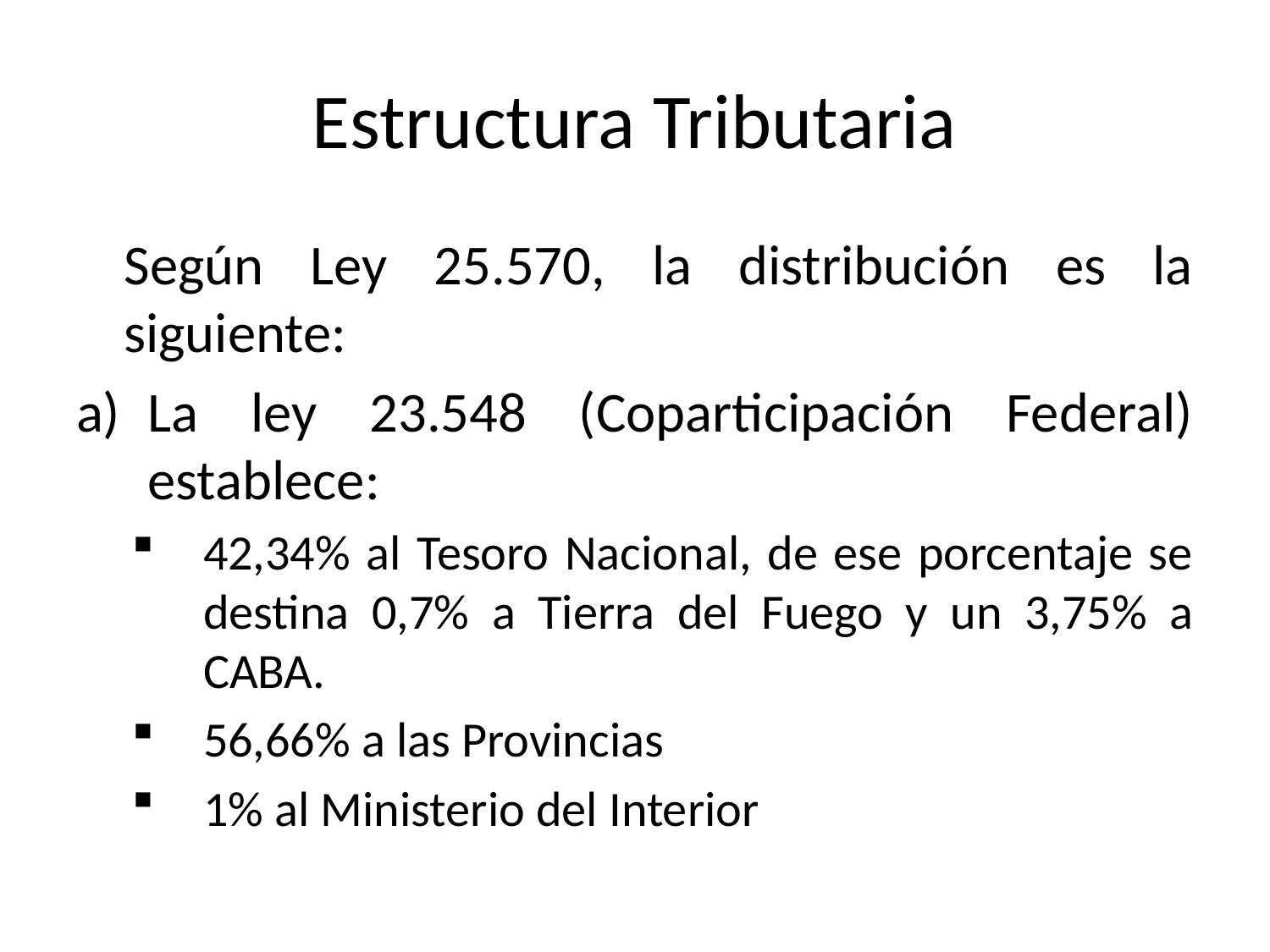

# Estructura Tributaria
	Según Ley 25.570, la distribución es la siguiente:
La ley 23.548 (Coparticipación Federal) establece:
42,34% al Tesoro Nacional, de ese porcentaje se destina 0,7% a Tierra del Fuego y un 3,75% a CABA.
56,66% a las Provincias
1% al Ministerio del Interior